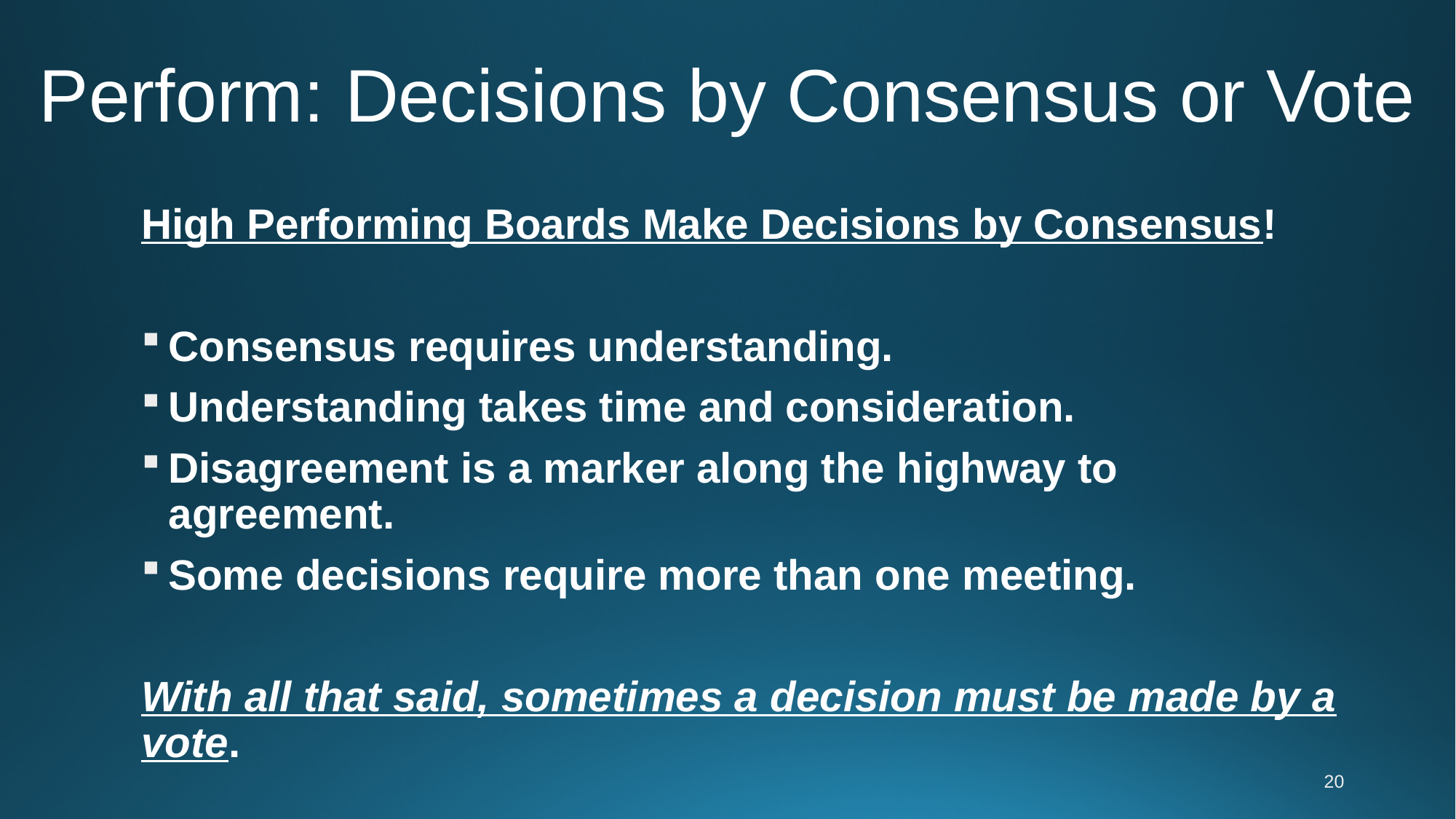

# Perform: Decisions by Consensus or Vote
High Performing Boards Make Decisions by Consensus!

Consensus requires understanding.
Understanding takes time and consideration.
Disagreement is a marker along the highway to agreement.
Some decisions require more than one meeting.

With all that said, sometimes a decision must be made by a vote.

20